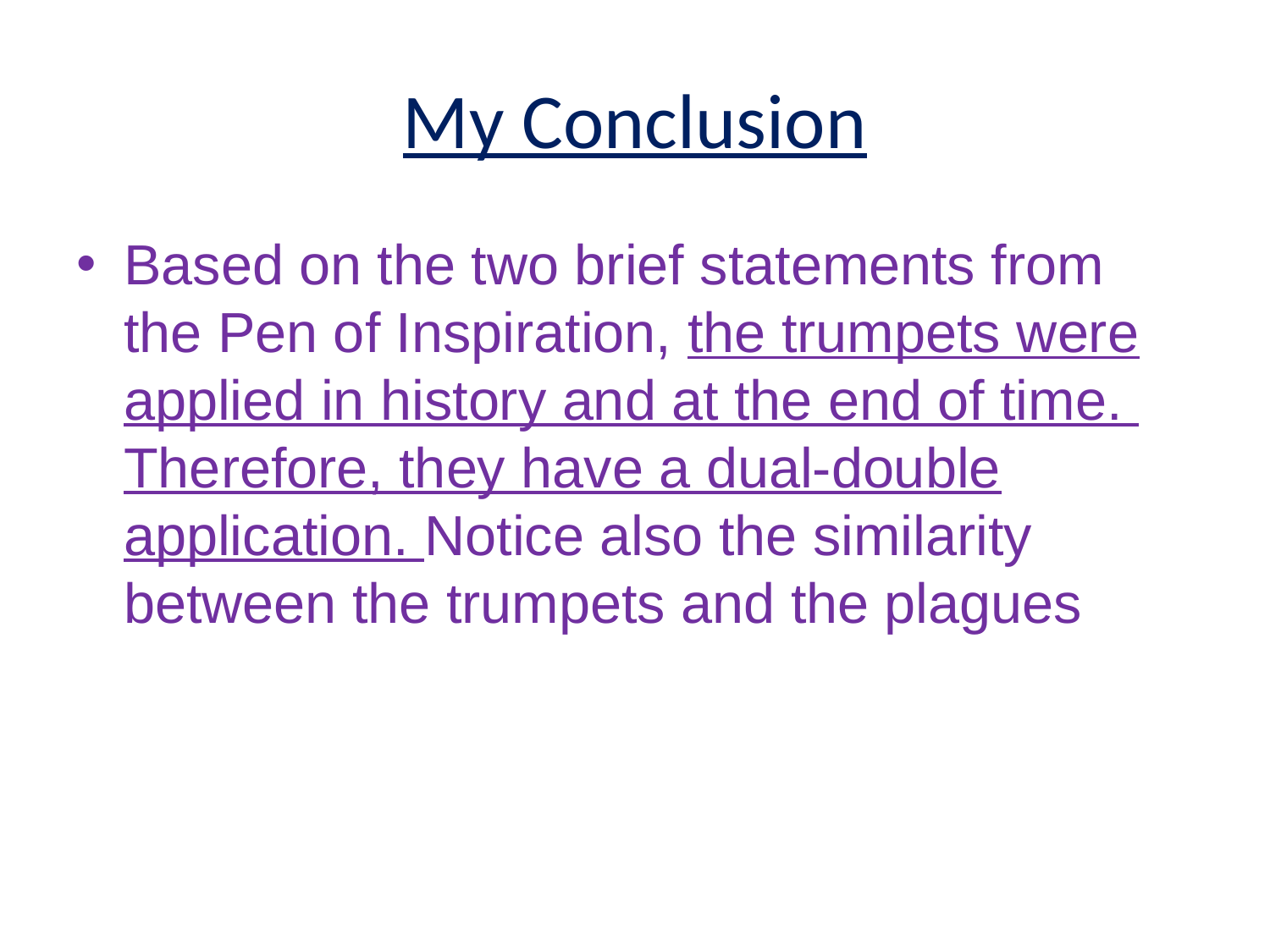

# My Conclusion
Based on the two brief statements from the Pen of Inspiration, the trumpets were applied in history and at the end of time.  Therefore, they have a dual-double application. Notice also the similarity between the trumpets and the plagues